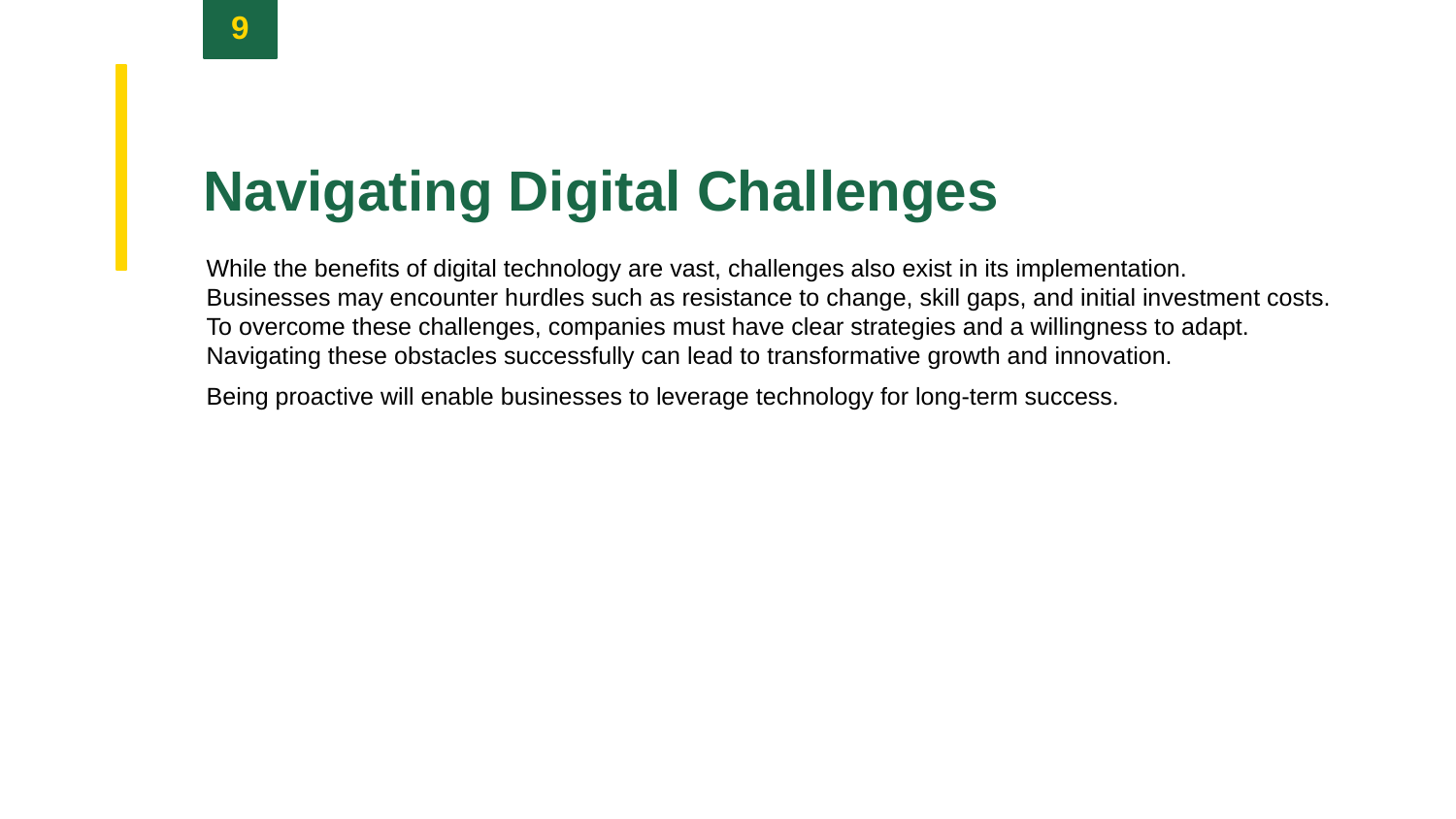

9

Navigating Digital Challenges
While the benefits of digital technology are vast, challenges also exist in its implementation.
Businesses may encounter hurdles such as resistance to change, skill gaps, and initial investment costs.
To overcome these challenges, companies must have clear strategies and a willingness to adapt.
Navigating these obstacles successfully can lead to transformative growth and innovation.
Being proactive will enable businesses to leverage technology for long-term success.